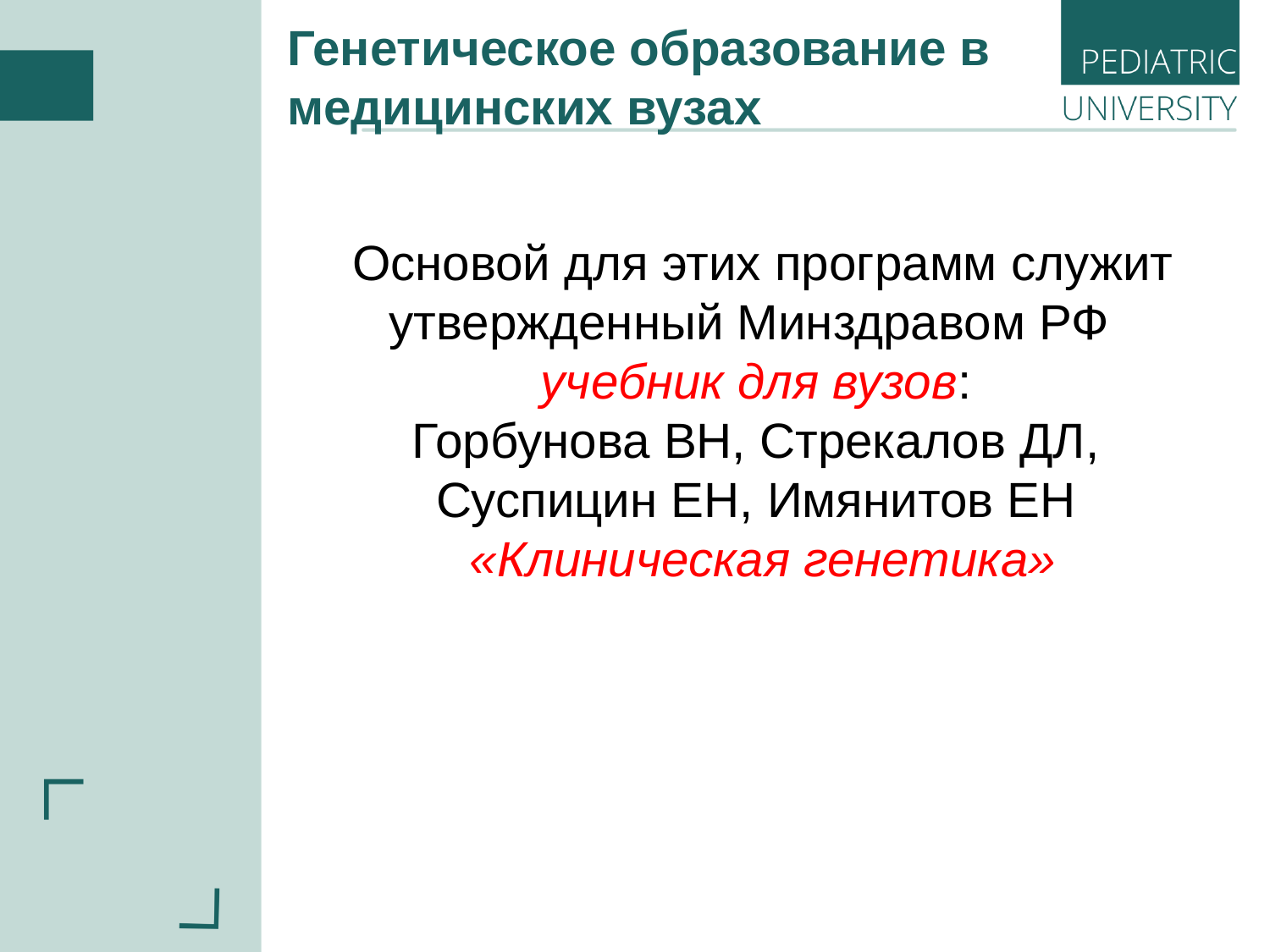

Генетическое образование в медицинских вузах

Основой для этих программ служит утвержденный Минздравом РФ
учебник для вузов:
Горбунова ВН, Стрекалов ДЛ,
Суспицин ЕН, Имянитов ЕН
«Клиническая генетика»